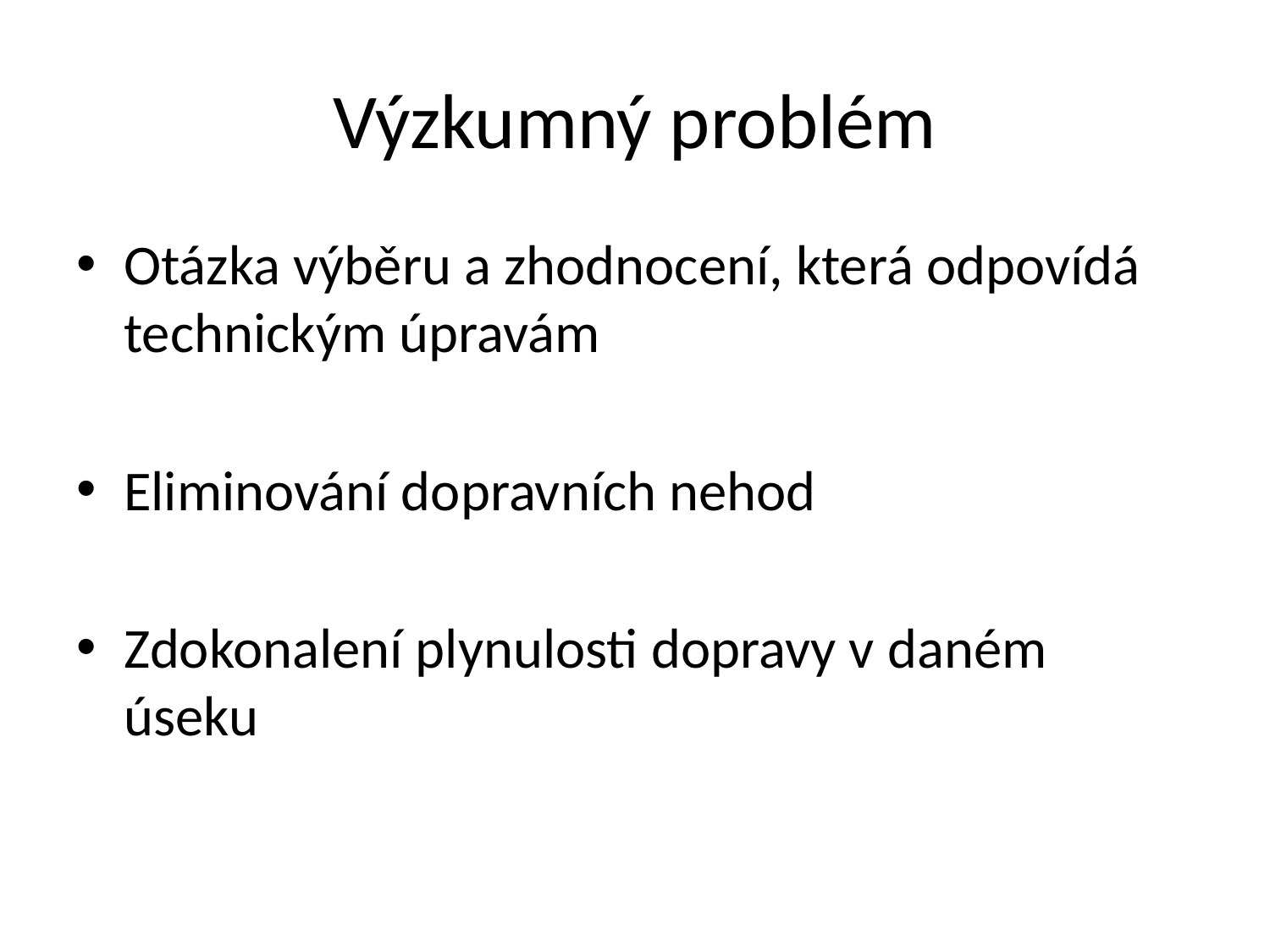

# Výzkumný problém
Otázka výběru a zhodnocení, která odpovídá technickým úpravám

Eliminování dopravních nehod

Zdokonalení plynulosti dopravy v daném úseku